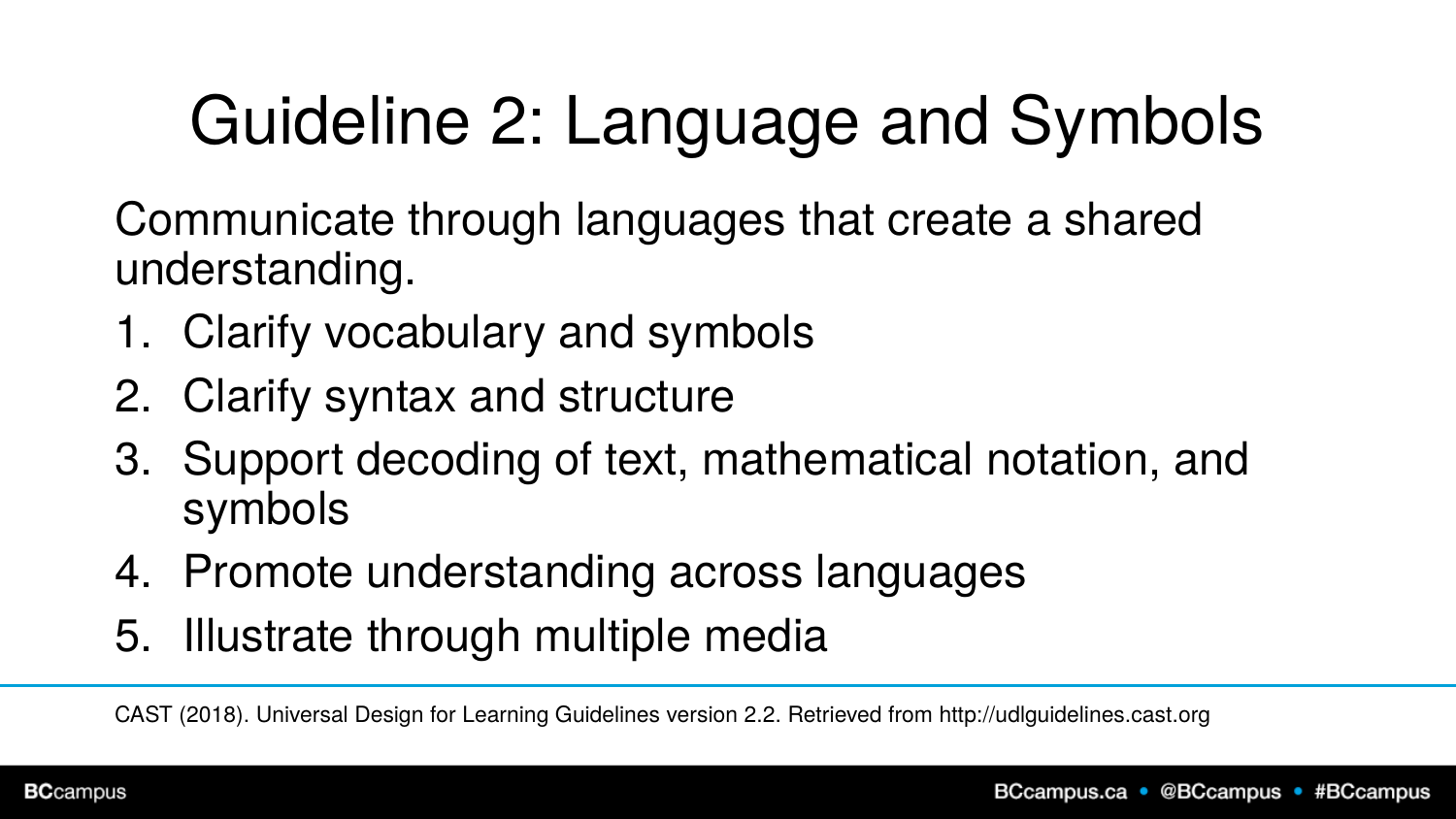

# Guideline 2: Language and Symbols
Communicate through languages that create a shared understanding.
Clarify vocabulary and symbols
Clarify syntax and structure
Support decoding of text, mathematical notation, and symbols
Promote understanding across languages
Illustrate through multiple media

CAST (2018). Universal Design for Learning Guidelines version 2.2. Retrieved from http://udlguidelines.cast.org